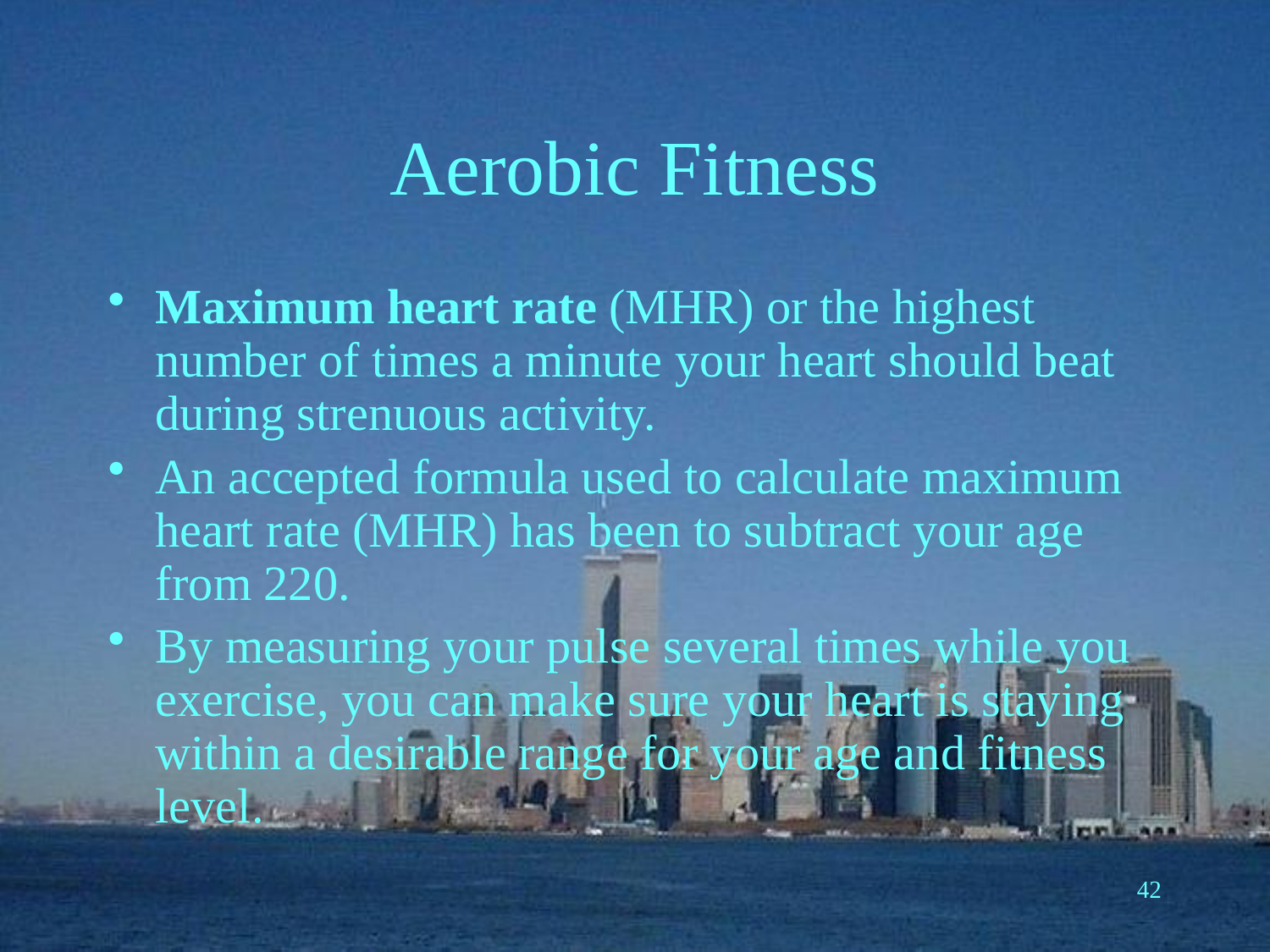

# Aerobic Fitness
Maximum heart rate (MHR) or the highest number of times a minute your heart should beat during strenuous activity.
An accepted formula used to calculate maximum heart rate (MHR) has been to subtract your age from 220.
By measuring your pulse several times while you exercise, you can make sure your heart is staying within a desirable range for your age and fitness level.
42